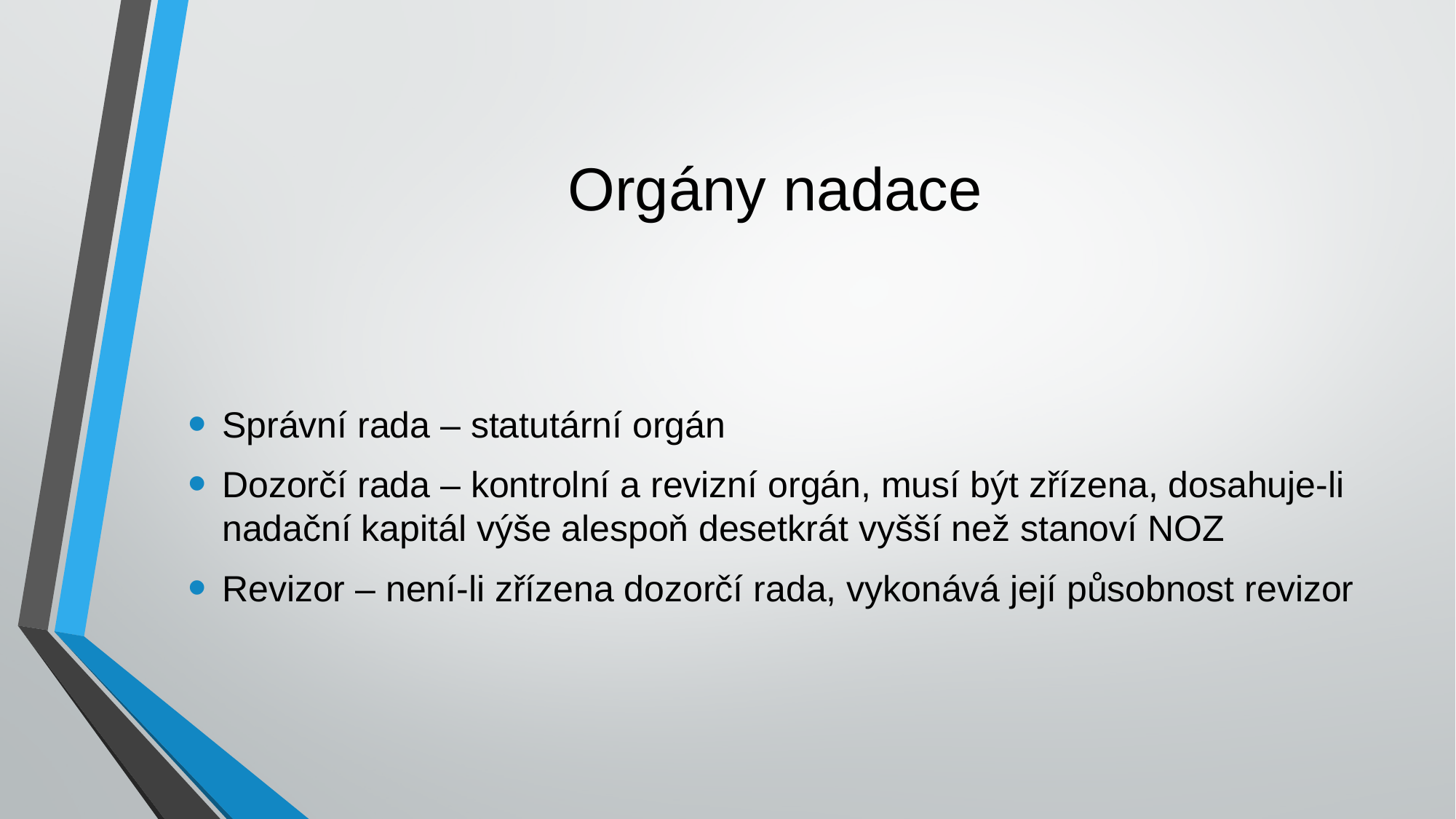

# Orgány nadace
Správní rada – statutární orgán
Dozorčí rada – kontrolní a revizní orgán, musí být zřízena, dosahuje-li nadační kapitál výše alespoň desetkrát vyšší než stanoví NOZ
Revizor – není-li zřízena dozorčí rada, vykonává její působnost revizor